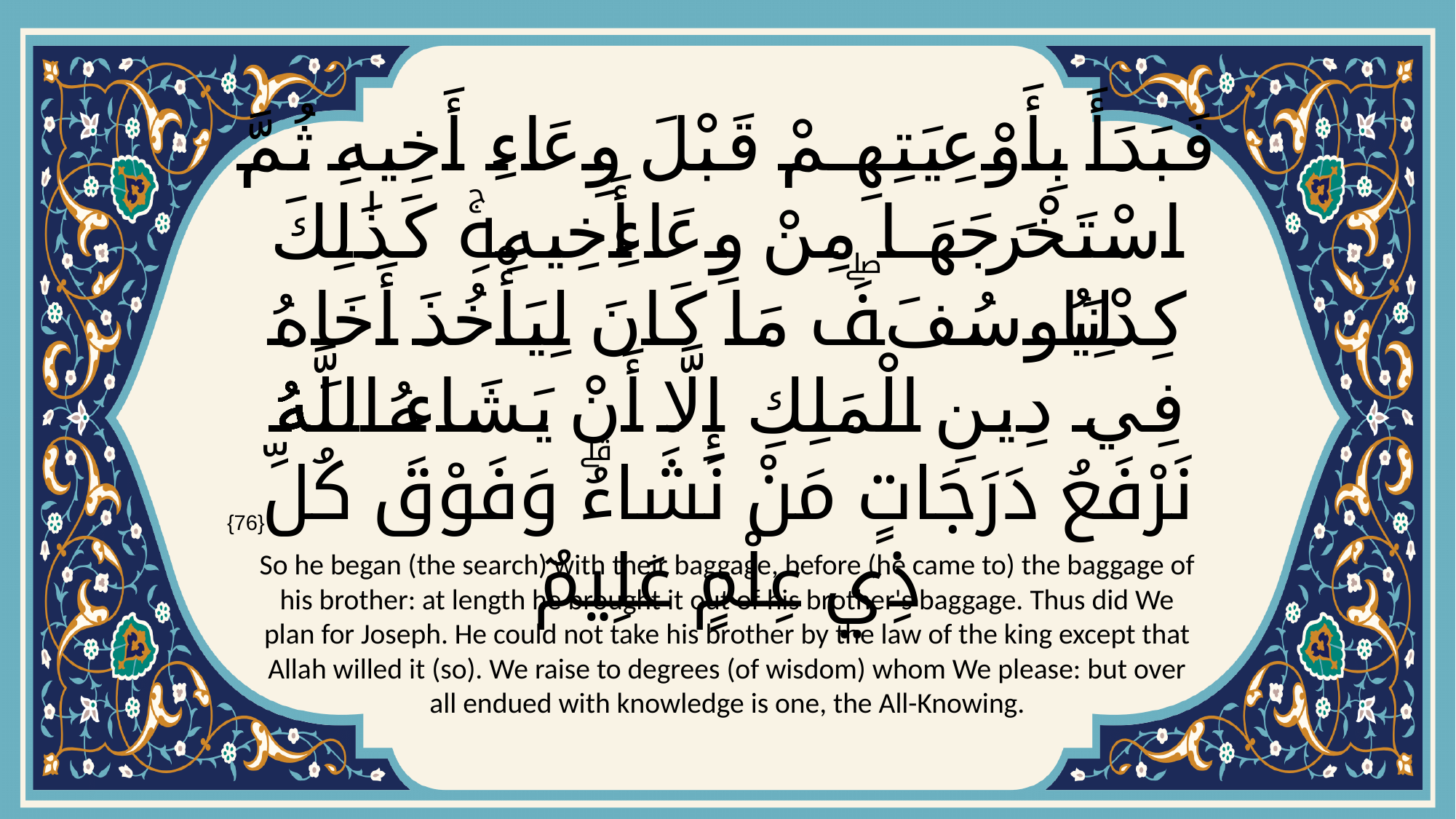

# فَبَدَأَ بِأَوْعِيَتِهِمْ قَبْلَ وِعَاءِ أَخِيهِ ثُمَّ اسْتَخْرَجَهَا مِنْ وِعَاءِ أَخِيهِۚ كَذَٰلِكَ كِدْنَا لِيُوسُفَۖ مَا كَانَ لِيَأْخُذَ أَخَاهُ فِي دِينِ الْمَلِكِ إِلَّا أَنْ يَشَاءَ اللَّهُۚ نَرْفَعُ دَرَجَاتٍ مَنْ نَشَاءُۗ وَفَوْقَ كُلِّ ذِي عِلْمٍ عَلِيمٌ
{76}
So he began (the search) with their baggage, before (he came to) the baggage of his brother: at length he brought it out of his brother's baggage. Thus did We plan for Joseph. He could not take his brother by the law of the king except that Allah willed it (so). We raise to degrees (of wisdom) whom We please: but over all endued with knowledge is one, the All-Knowing.